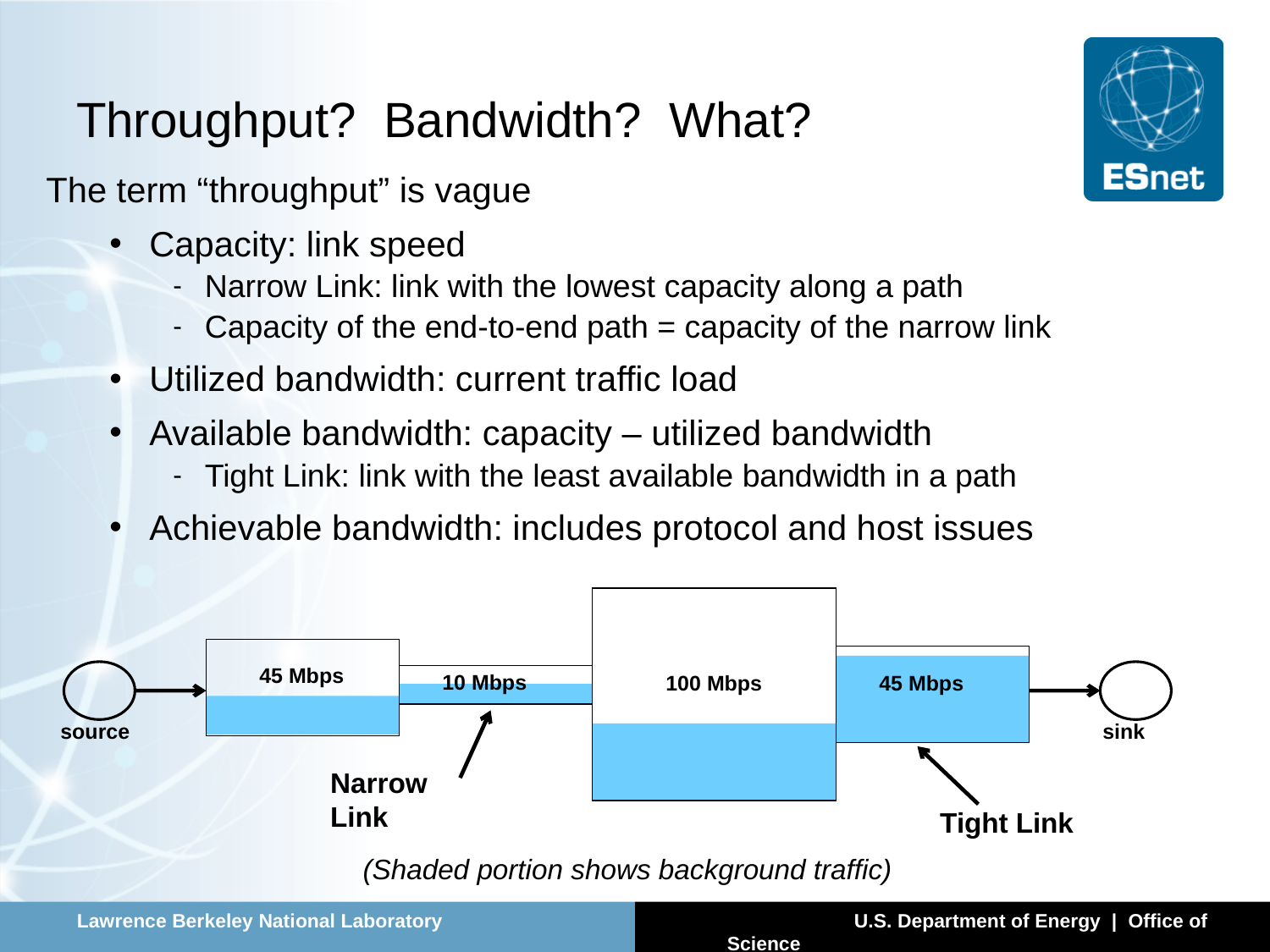

# Throughput?  Bandwidth?  What?
The term “throughput” is vague
Capacity: link speed
Narrow Link: link with the lowest capacity along a path
Capacity of the end-to-end path = capacity of the narrow link
Utilized bandwidth: current traffic load
Available bandwidth: capacity – utilized bandwidth
Tight Link: link with the least available bandwidth in a path
Achievable bandwidth: includes protocol and host issues

45 Mbps

10 Mbps
100 Mbps
45 Mbps

Narrow Link
Tight Link

source
sink
(Shaded portion shows background traffic)